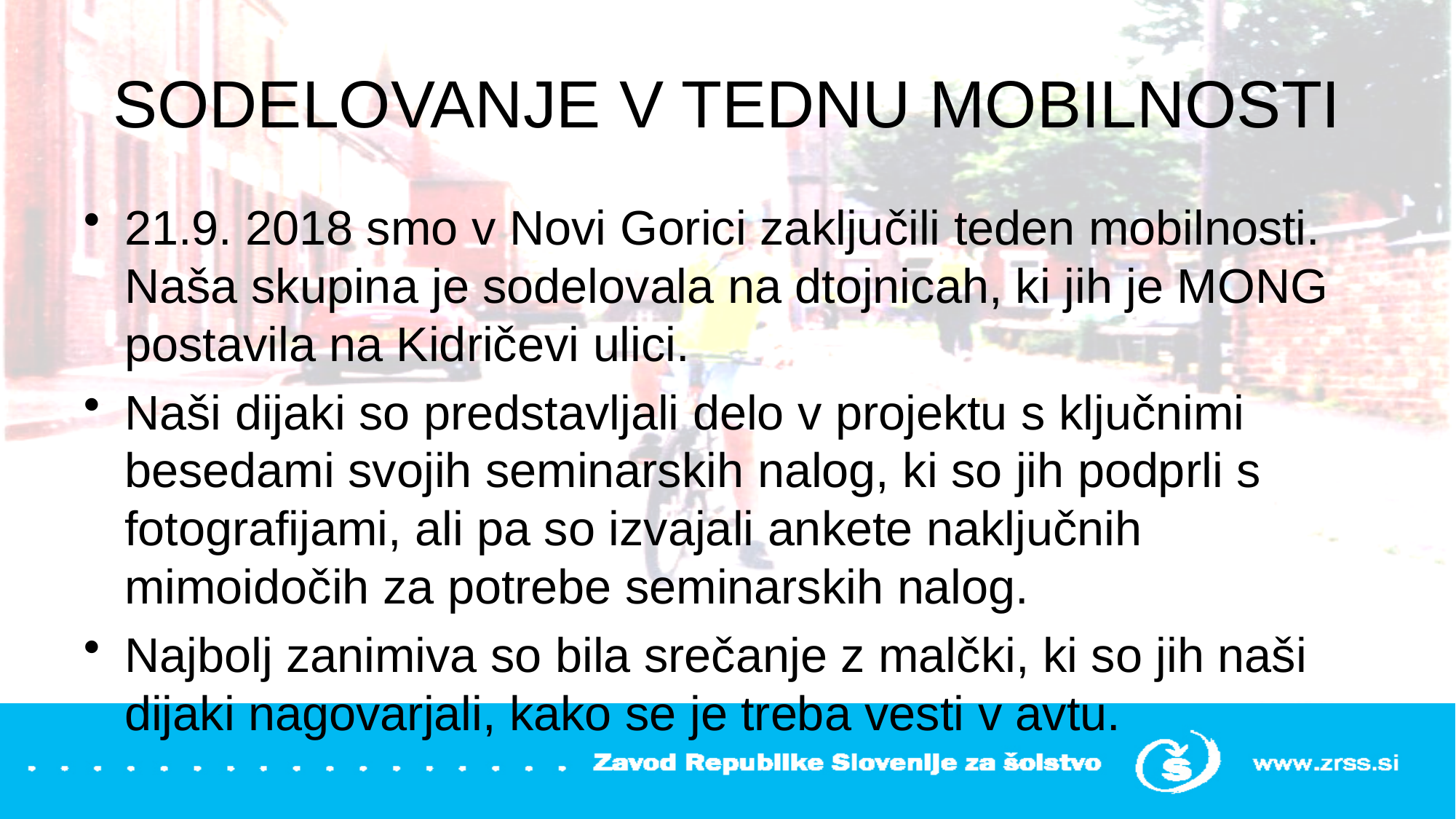

# SODELOVANJE V TEDNU MOBILNOSTI
21.9. 2018 smo v Novi Gorici zaključili teden mobilnosti. Naša skupina je sodelovala na dtojnicah, ki jih je MONG postavila na Kidričevi ulici.
Naši dijaki so predstavljali delo v projektu s ključnimi besedami svojih seminarskih nalog, ki so jih podprli s fotografijami, ali pa so izvajali ankete naključnih mimoidočih za potrebe seminarskih nalog.
Najbolj zanimiva so bila srečanje z malčki, ki so jih naši dijaki nagovarjali, kako se je treba vesti v avtu.